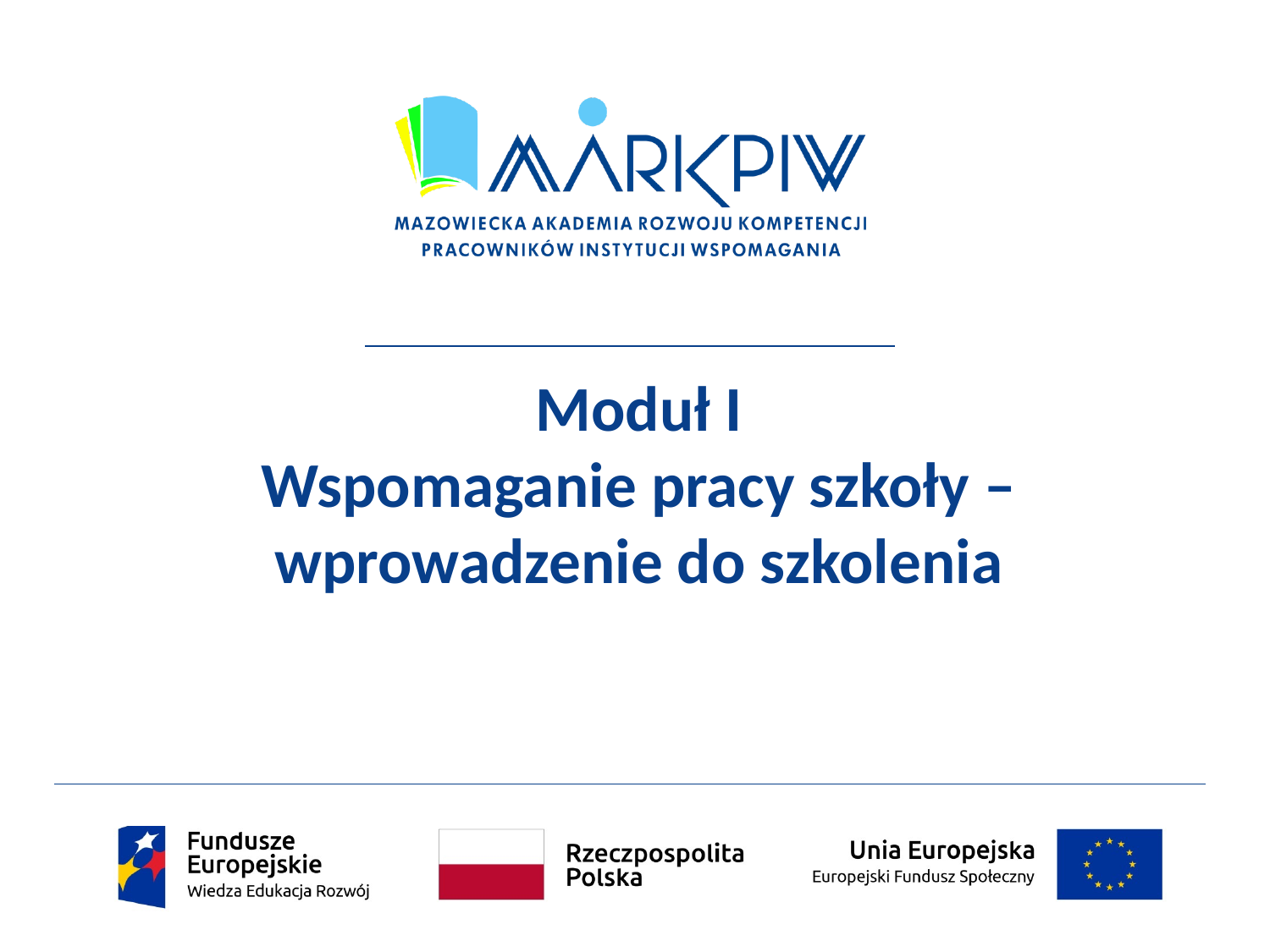

# Moduł I Wspomaganie pracy szkoły – wprowadzenie do szkolenia